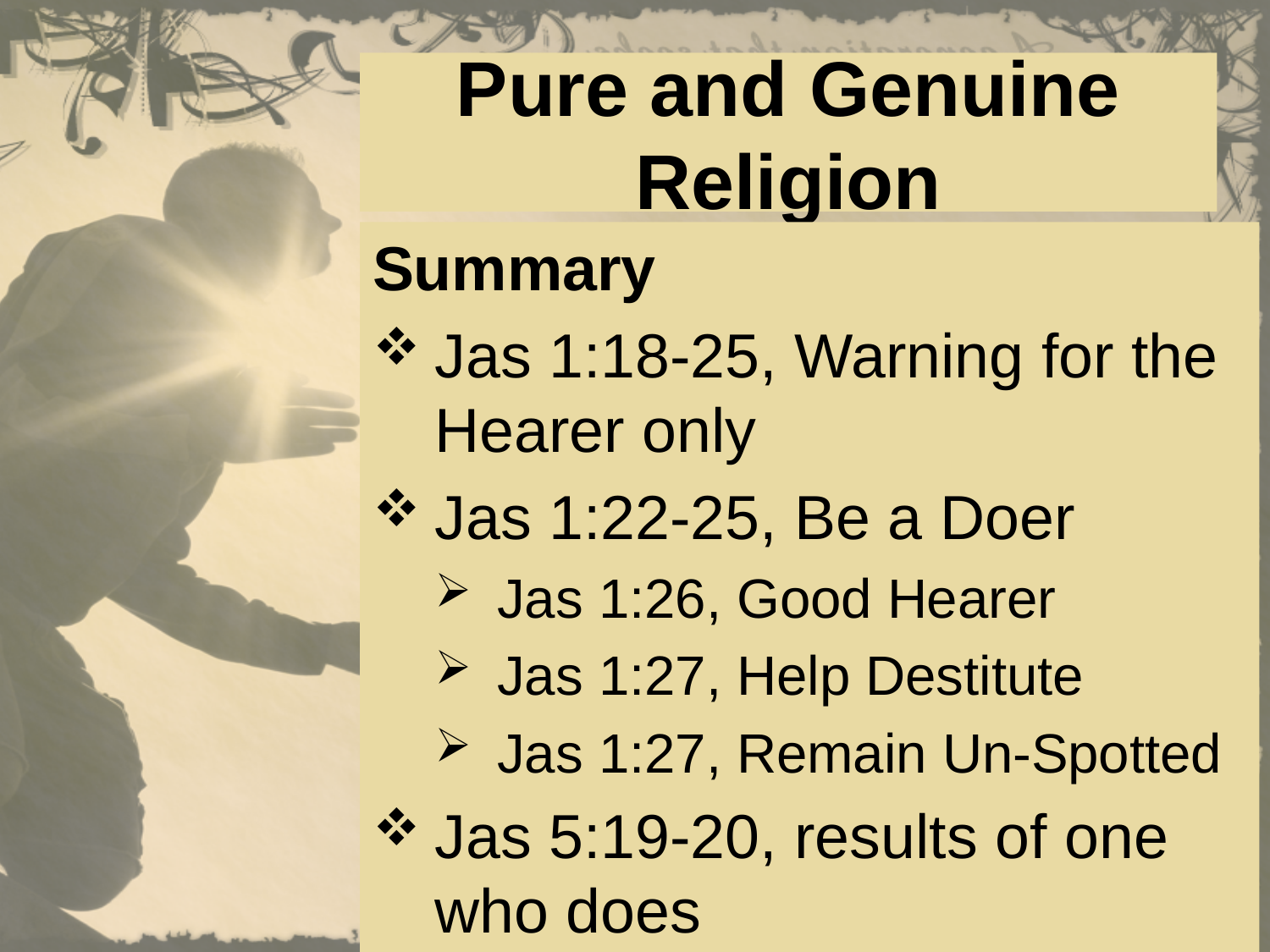

# Pure and Genuine Religion
Summary
Jas 1:18-25, Warning for the Hearer only
Jas 1:22-25, Be a Doer
Jas 1:26, Good Hearer
Jas 1:27, Help Destitute
Jas 1:27, Remain Un-Spotted
Jas 5:19-20, results of one who does